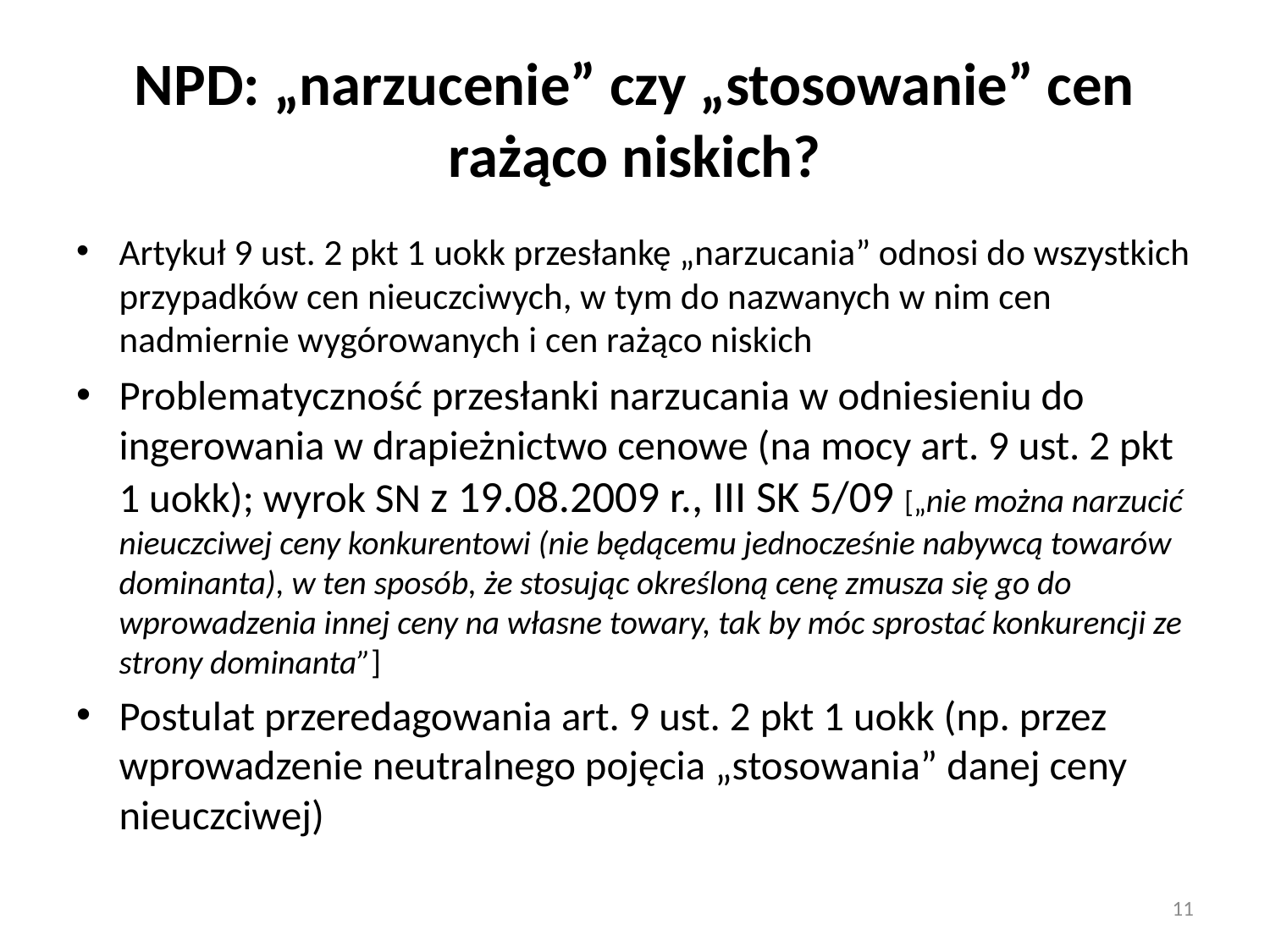

# NPD: „narzucenie” czy „stosowanie” cen rażąco niskich?
Artykuł 9 ust. 2 pkt 1 uokk przesłankę „narzucania” odnosi do wszystkich przypadków cen nieuczciwych, w tym do nazwanych w nim cen nadmiernie wygórowanych i cen rażąco niskich
Problematyczność przesłanki narzucania w odniesieniu do ingerowania w drapieżnictwo cenowe (na mocy art. 9 ust. 2 pkt 1 uokk); wyrok SN z 19.08.2009 r., III SK 5/09 [„nie można narzucić nieuczciwej ceny konkurentowi (nie będącemu jednocześnie nabywcą towarów dominanta), w ten sposób, że stosując określoną cenę zmusza się go do wprowadzenia innej ceny na własne towary, tak by móc sprostać konkurencji ze strony dominanta”]
Postulat przeredagowania art. 9 ust. 2 pkt 1 uokk (np. przez wprowadzenie neutralnego pojęcia „stosowania” danej ceny nieuczciwej)

11